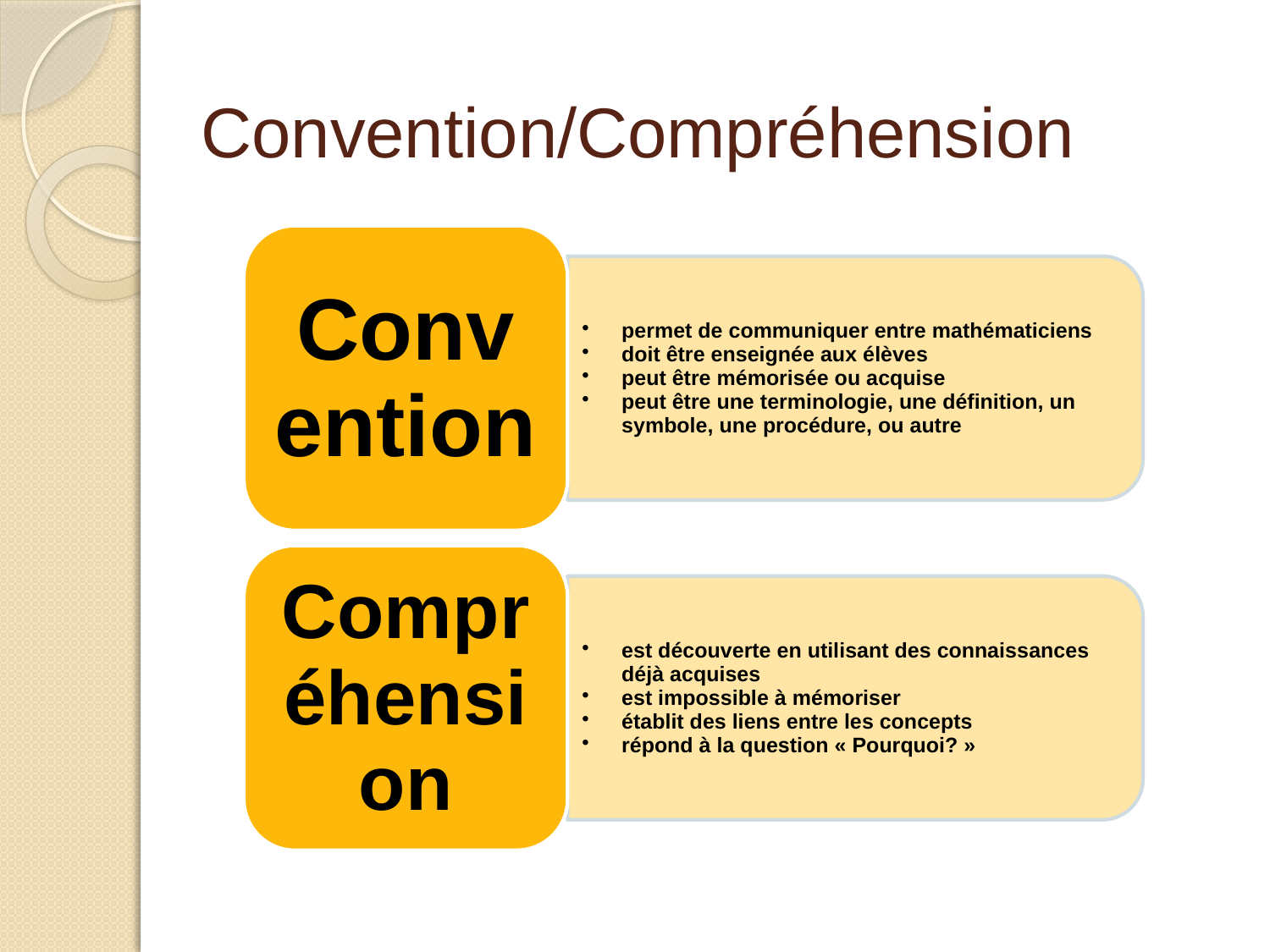

# Convention/Compréhension
Convention
doit être enseignée aux élèves
Compréhension
est découverte en utilisant des connaissances déjà acquises
peut être une terminologie, une définition, un symbole, une procédure, ou autre
est impossible à mémoriser
répond à la question « Pourquoi? »
établit des liens entre les concepts
peut être mémorisée ou acquise
permet de communiquer entre mathématiciens